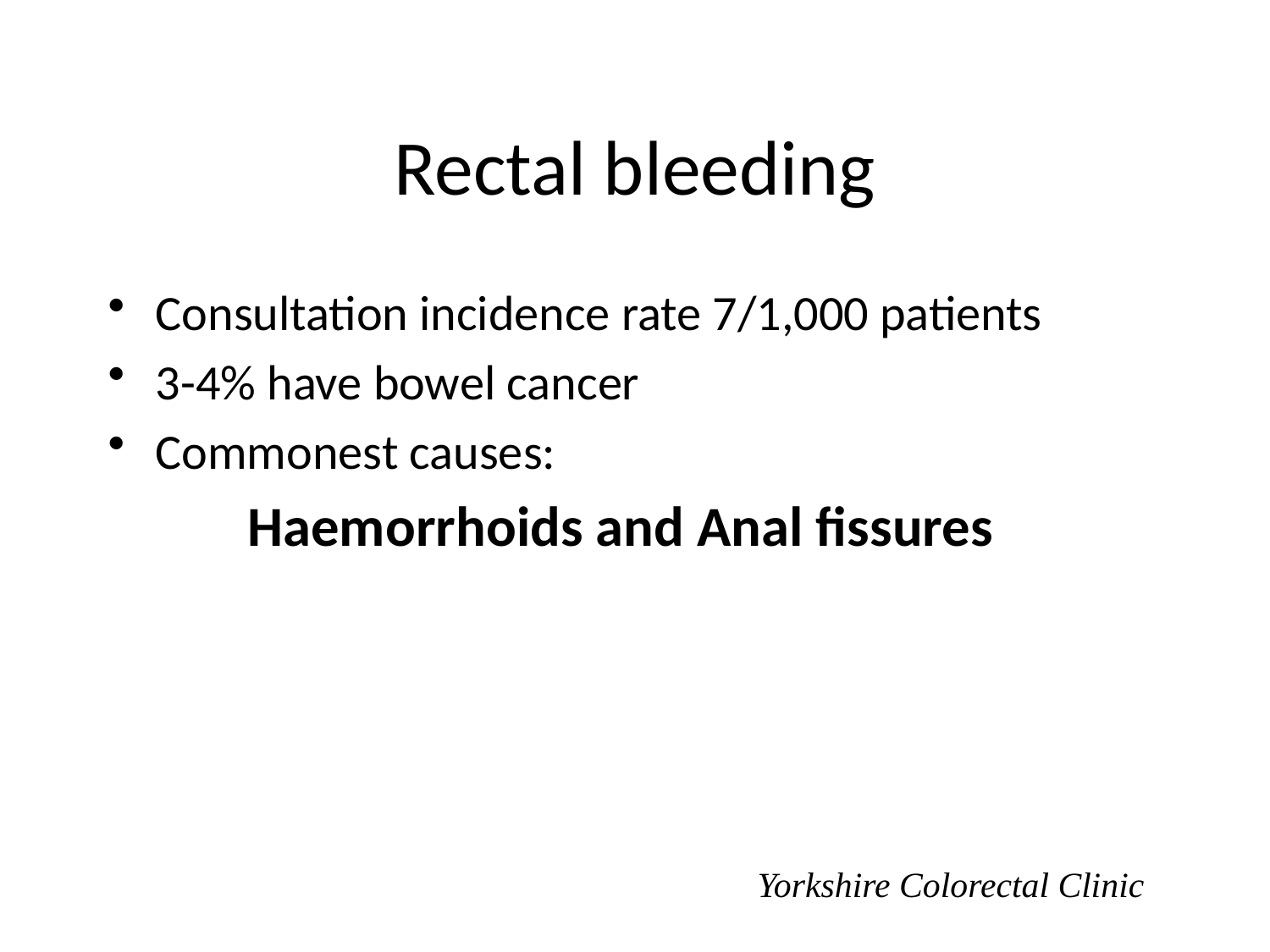

# Rectal bleeding
Consultation incidence rate 7/1,000 patients
3-4% have bowel cancer
Commonest causes:
  	 Haemorrhoids and Anal fissures